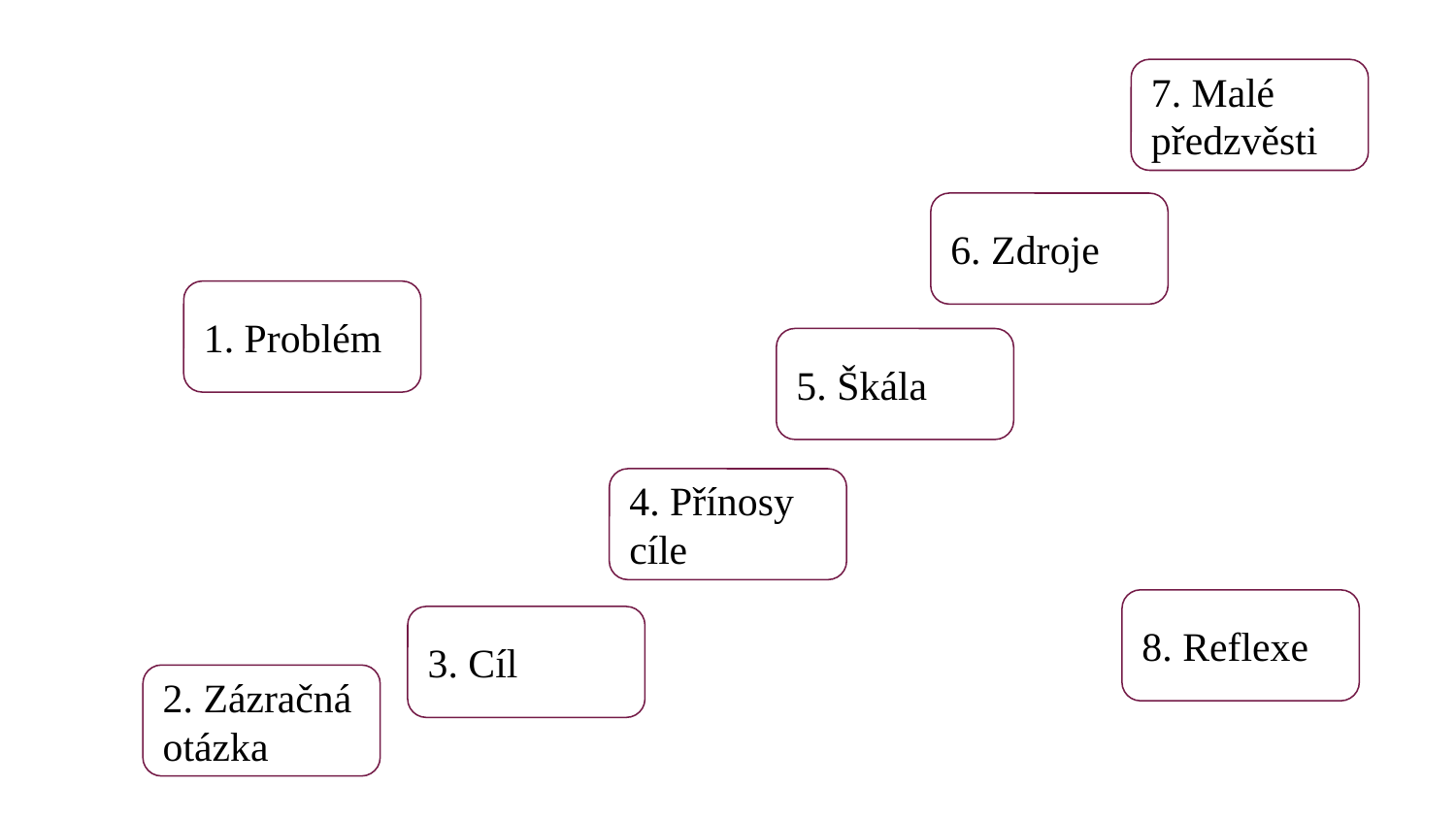

7. Malé předzvěsti
6. Zdroje
1. Problém
5. Škála
4. Přínosy cíle
8. Reflexe
3. Cíl
2. Zázračná otázka